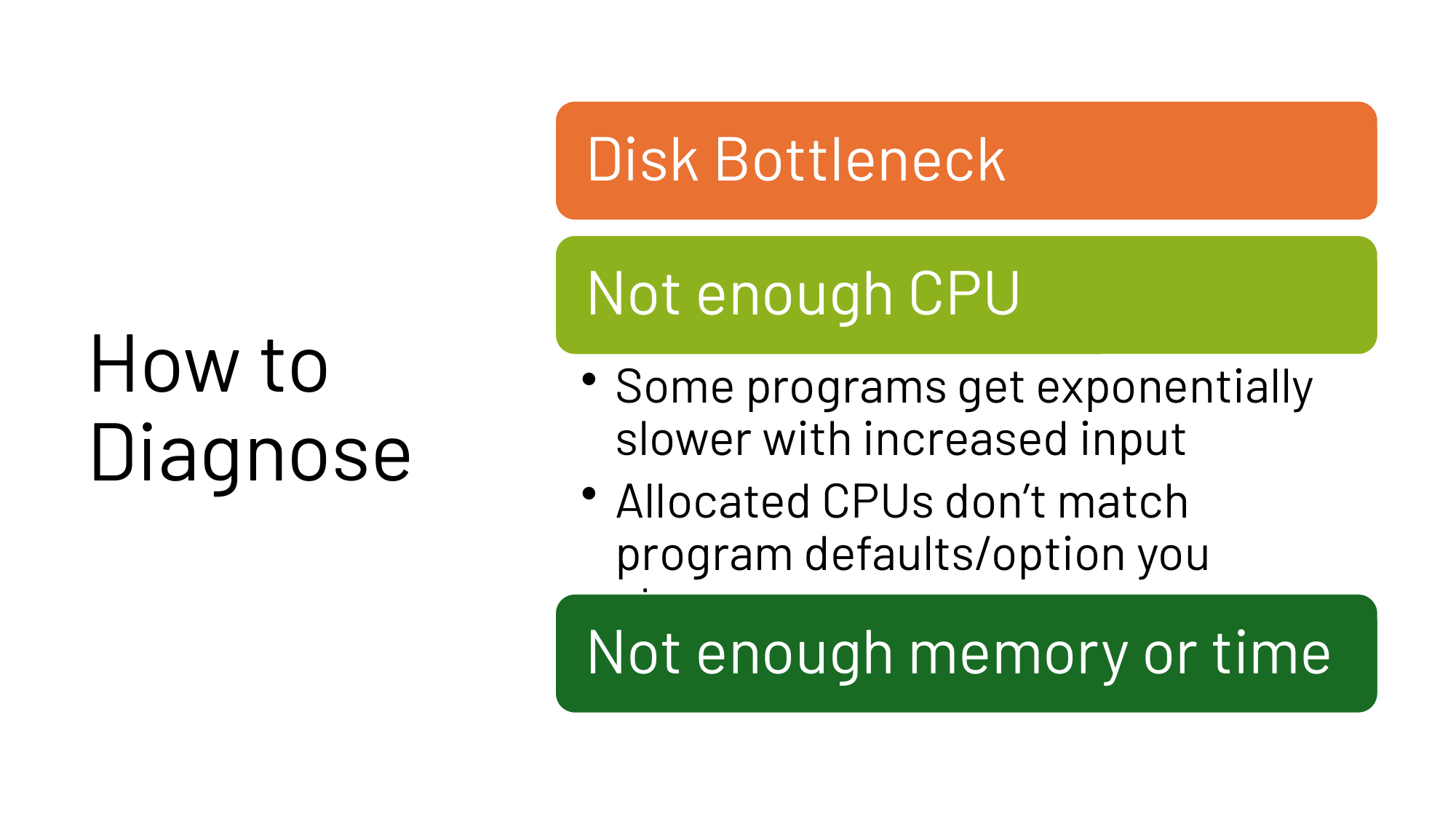

Disk Bottleneck
Not enough CPU
Some programs get exponentially slower with increased input
Allocated CPUs don’t match program defaults/option you chose
Not enough memory or time
# How to Diagnose